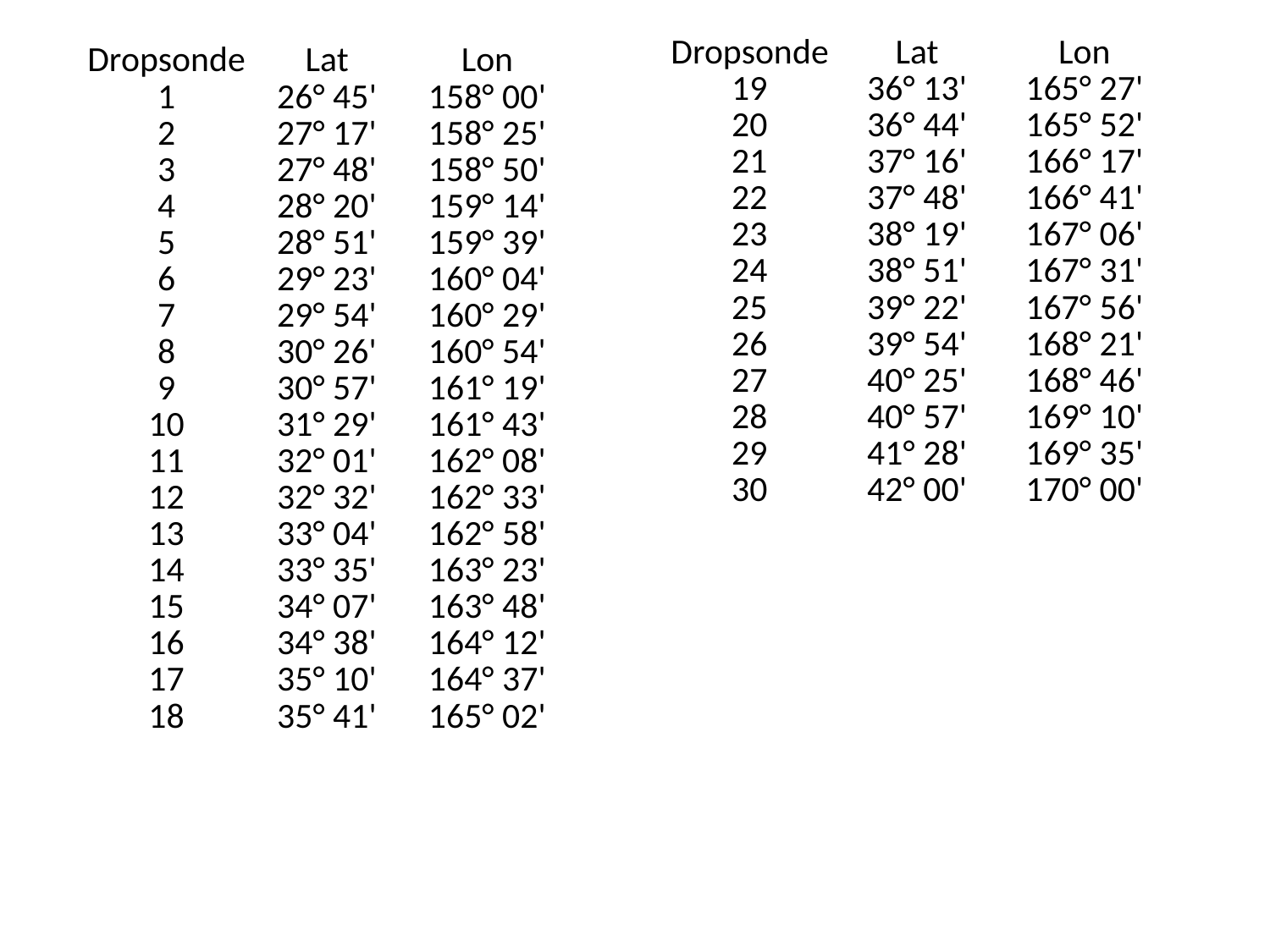

| Dropsonde | Lat | Lon |
| --- | --- | --- |
| 19 | 36° 13' | 165° 27' |
| 20 | 36° 44' | 165° 52' |
| 21 | 37° 16' | 166° 17' |
| 22 | 37° 48' | 166° 41' |
| 23 | 38° 19' | 167° 06' |
| 24 | 38° 51' | 167° 31' |
| 25 | 39° 22' | 167° 56' |
| 26 | 39° 54' | 168° 21' |
| 27 | 40° 25' | 168° 46' |
| 28 | 40° 57' | 169° 10' |
| 29 | 41° 28' | 169° 35' |
| 30 | 42° 00' | 170° 00' |
| Dropsonde | Lat | Lon |
| --- | --- | --- |
| 1 | 26° 45' | 158° 00' |
| 2 | 27° 17' | 158° 25' |
| 3 | 27° 48' | 158° 50' |
| 4 | 28° 20' | 159° 14' |
| 5 | 28° 51' | 159° 39' |
| 6 | 29° 23' | 160° 04' |
| 7 | 29° 54' | 160° 29' |
| 8 | 30° 26' | 160° 54' |
| 9 | 30° 57' | 161° 19' |
| 10 | 31° 29' | 161° 43' |
| 11 | 32° 01' | 162° 08' |
| 12 | 32° 32' | 162° 33' |
| 13 | 33° 04' | 162° 58' |
| 14 | 33° 35' | 163° 23' |
| 15 | 34° 07' | 163° 48' |
| 16 | 34° 38' | 164° 12' |
| 17 | 35° 10' | 164° 37' |
| 18 | 35° 41' | 165° 02' |
|  |  |  |